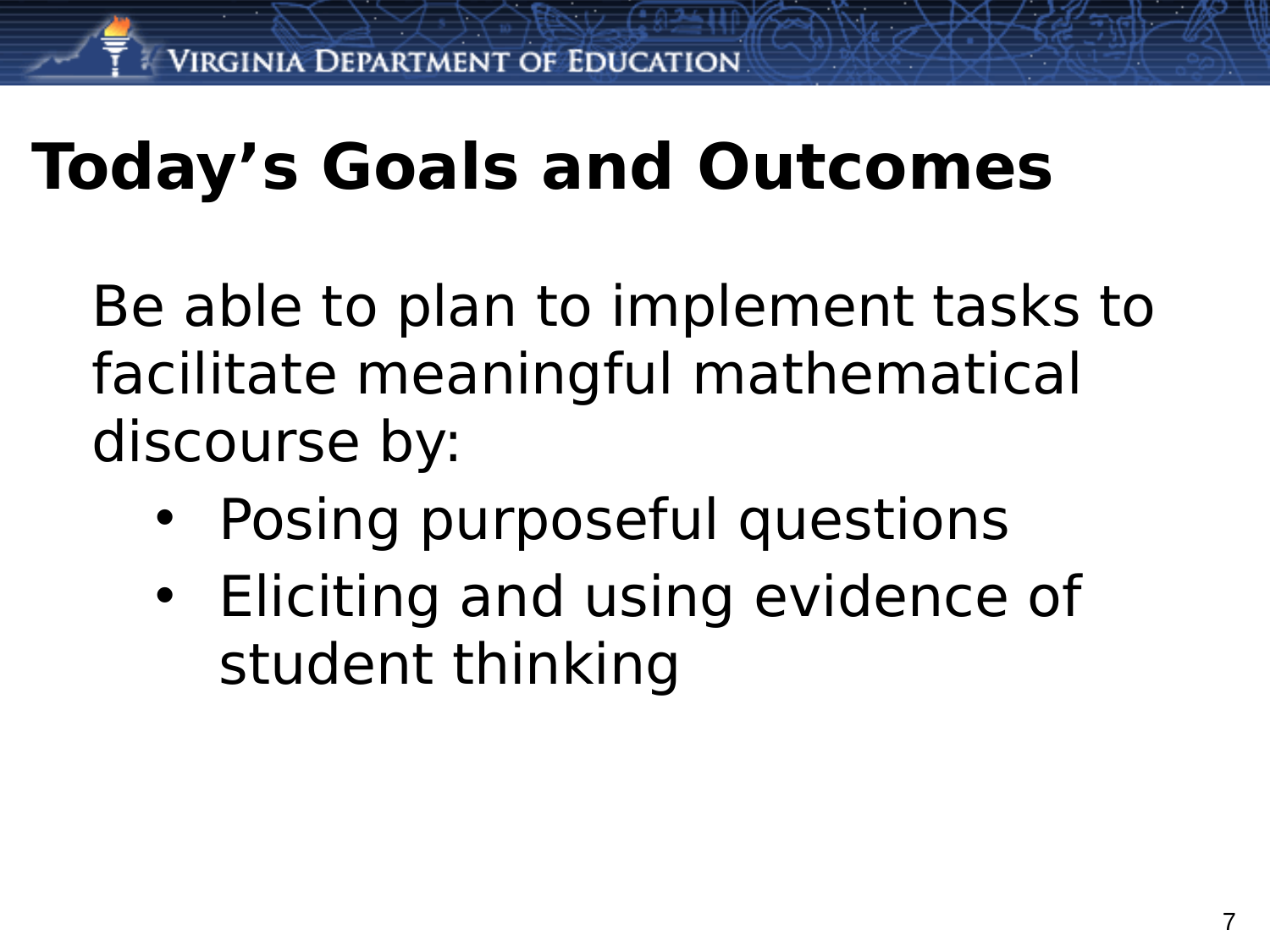

# Today’s Goals and Outcomes
Be able to plan to implement tasks to facilitate meaningful mathematical discourse by:
Posing purposeful questions
Eliciting and using evidence of student thinking
7